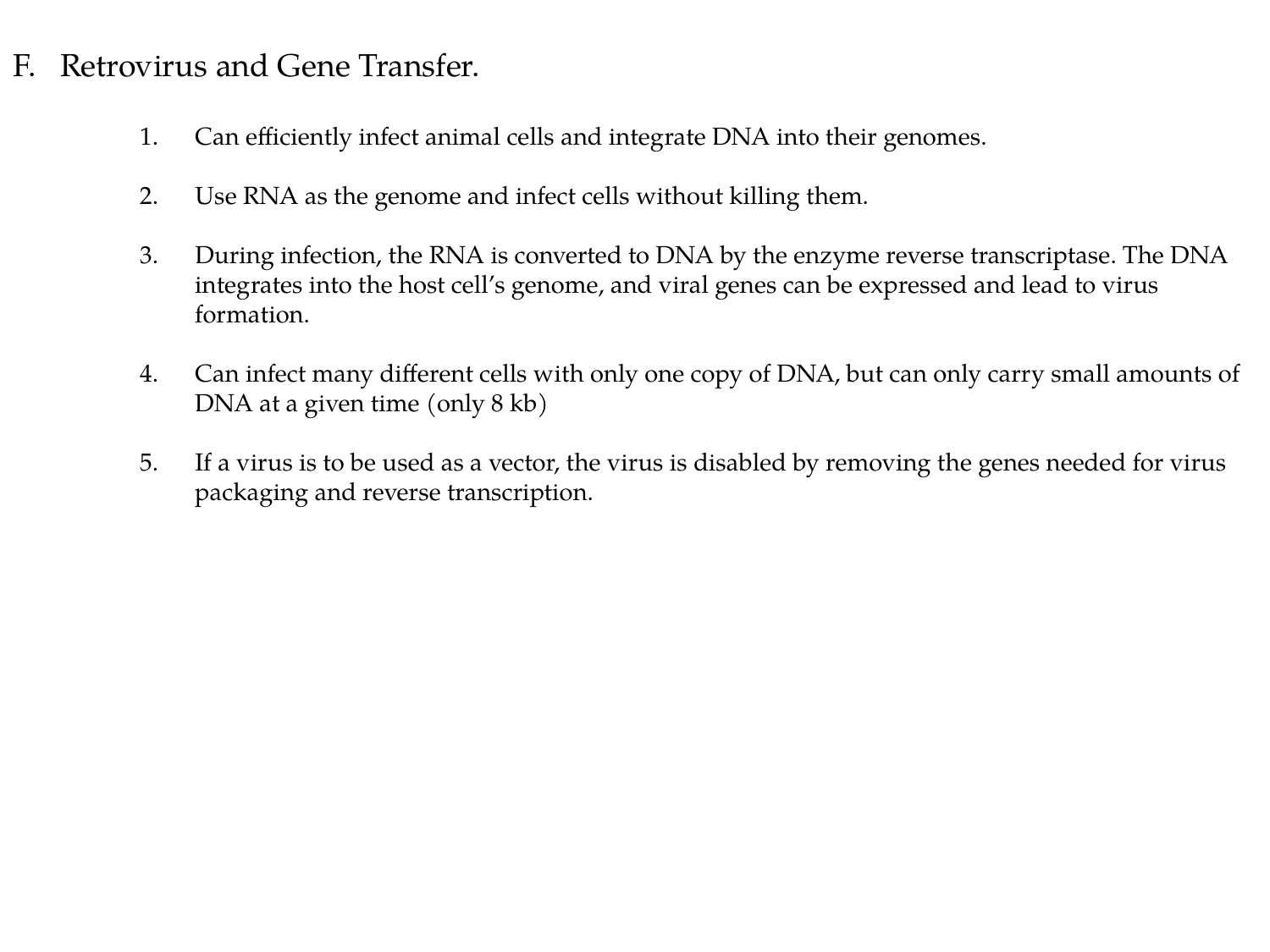

Retrovirus and Gene Transfer.

	1.      Can efficiently infect animal cells and integrate DNA into their genomes.

	2.      Use RNA as the genome and infect cells without killing them.

	3.      During infection, the RNA is converted to DNA by the enzyme reverse transcriptase. The DNA 	         integrates into the host cell’s genome, and viral genes can be expressed and lead to virus 	         formation.

	4.      Can infect many different cells with only one copy of DNA, but can only carry small amounts of 	         DNA at a given time (only 8 kb)

	5.      If a virus is to be used as a vector, the virus is disabled by removing the genes needed for virus 	         packaging and reverse transcription.